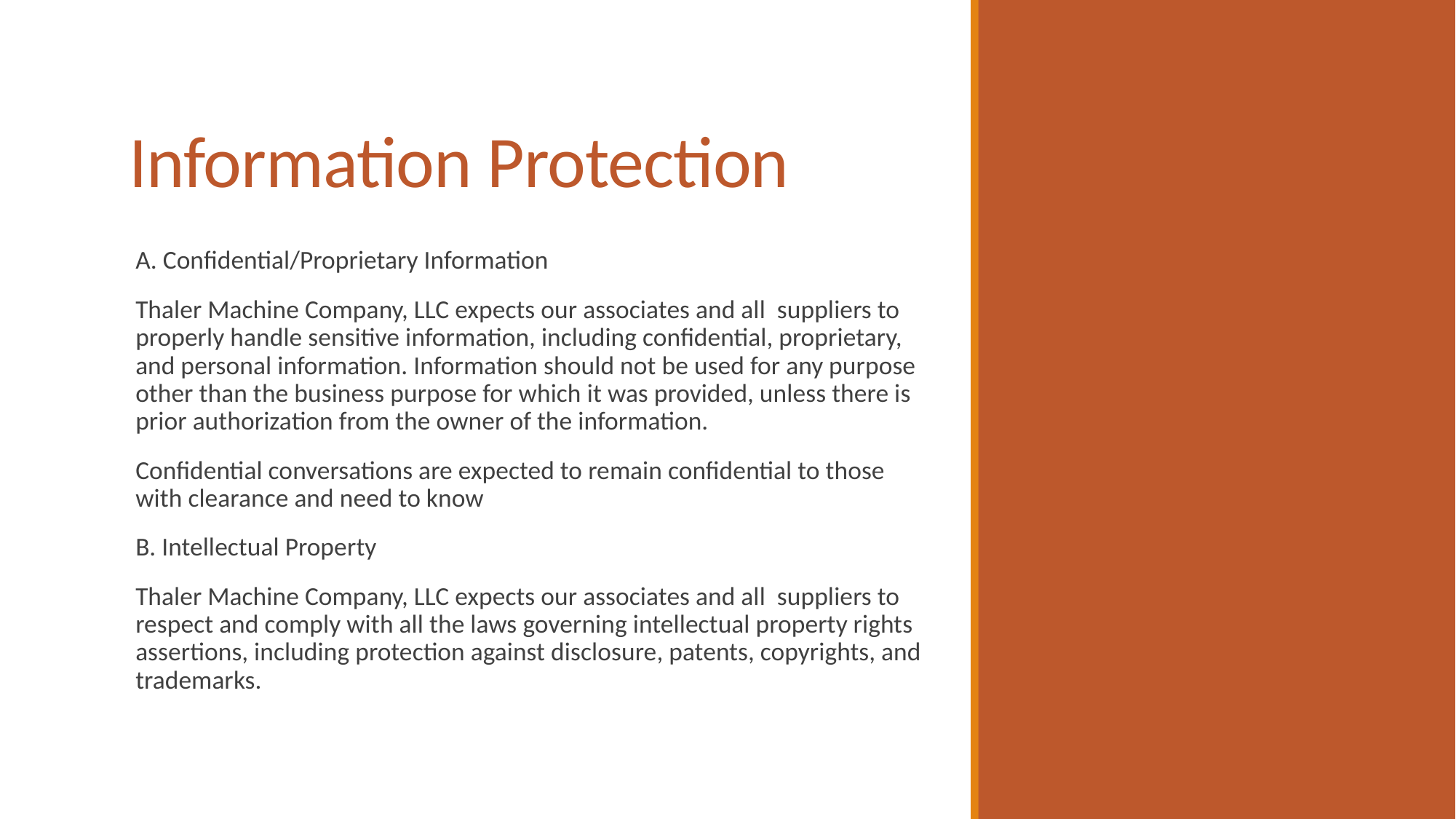

# Information Protection
A. Confidential/Proprietary Information
Thaler Machine Company, LLC expects our associates and all  suppliers to properly handle sensitive information, including confidential, proprietary, and personal information. Information should not be used for any purpose other than the business purpose for which it was provided, unless there is prior authorization from the owner of the information.
Confidential conversations are expected to remain confidential to those with clearance and need to know
B. Intellectual Property
Thaler Machine Company, LLC expects our associates and all  suppliers to respect and comply with all the laws governing intellectual property rights assertions, including protection against disclosure, patents, copyrights, and trademarks.